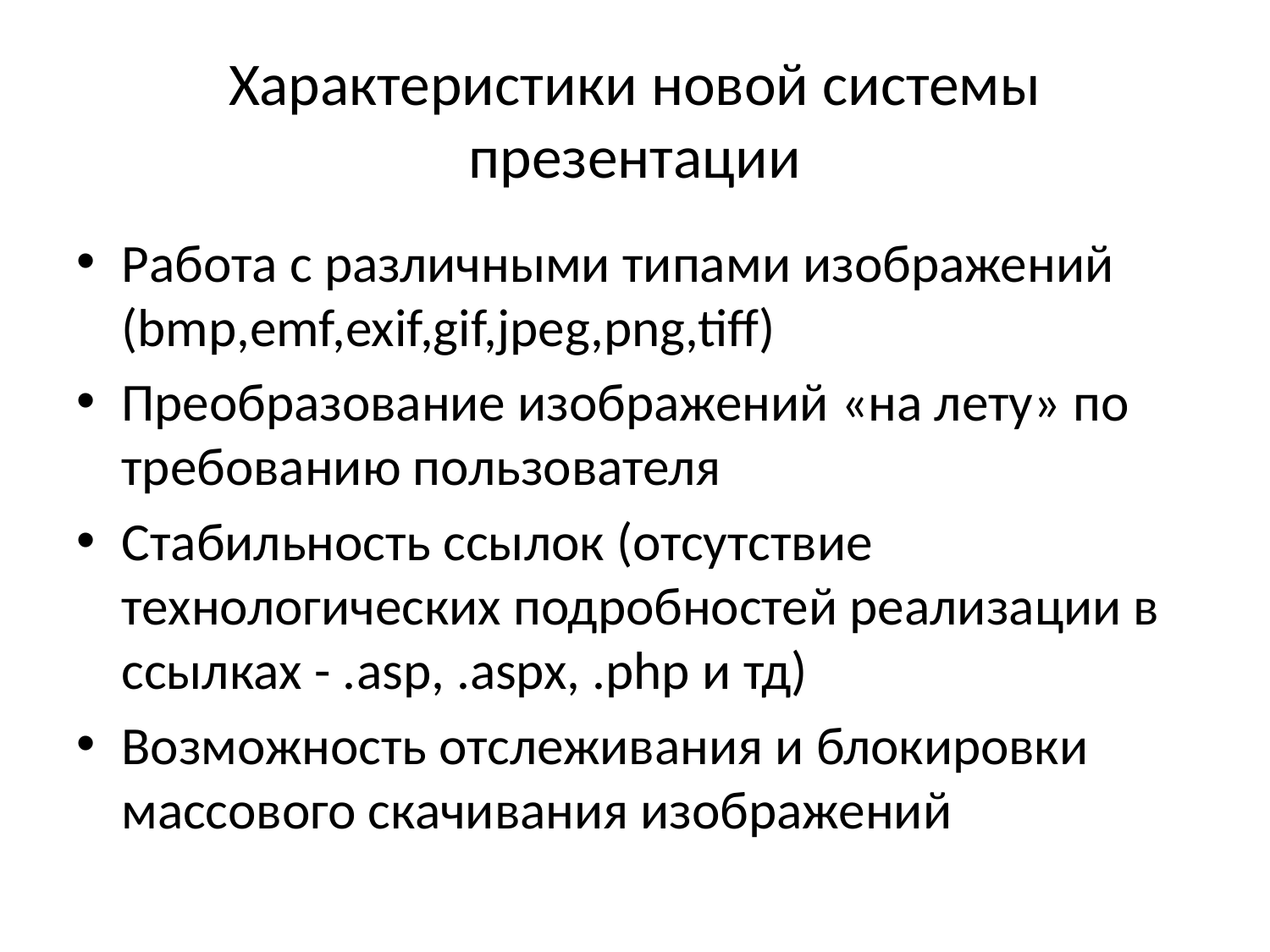

# Характеристики новой системы презентации
Работа с различными типами изображений (bmp,emf,exif,gif,jpeg,png,tiff)
Преобразование изображений «на лету» по требованию пользователя
Стабильность ссылок (отсутствие технологических подробностей реализации в ссылках - .asp, .aspx, .php и тд)
Возможность отслеживания и блокировки массового скачивания изображений